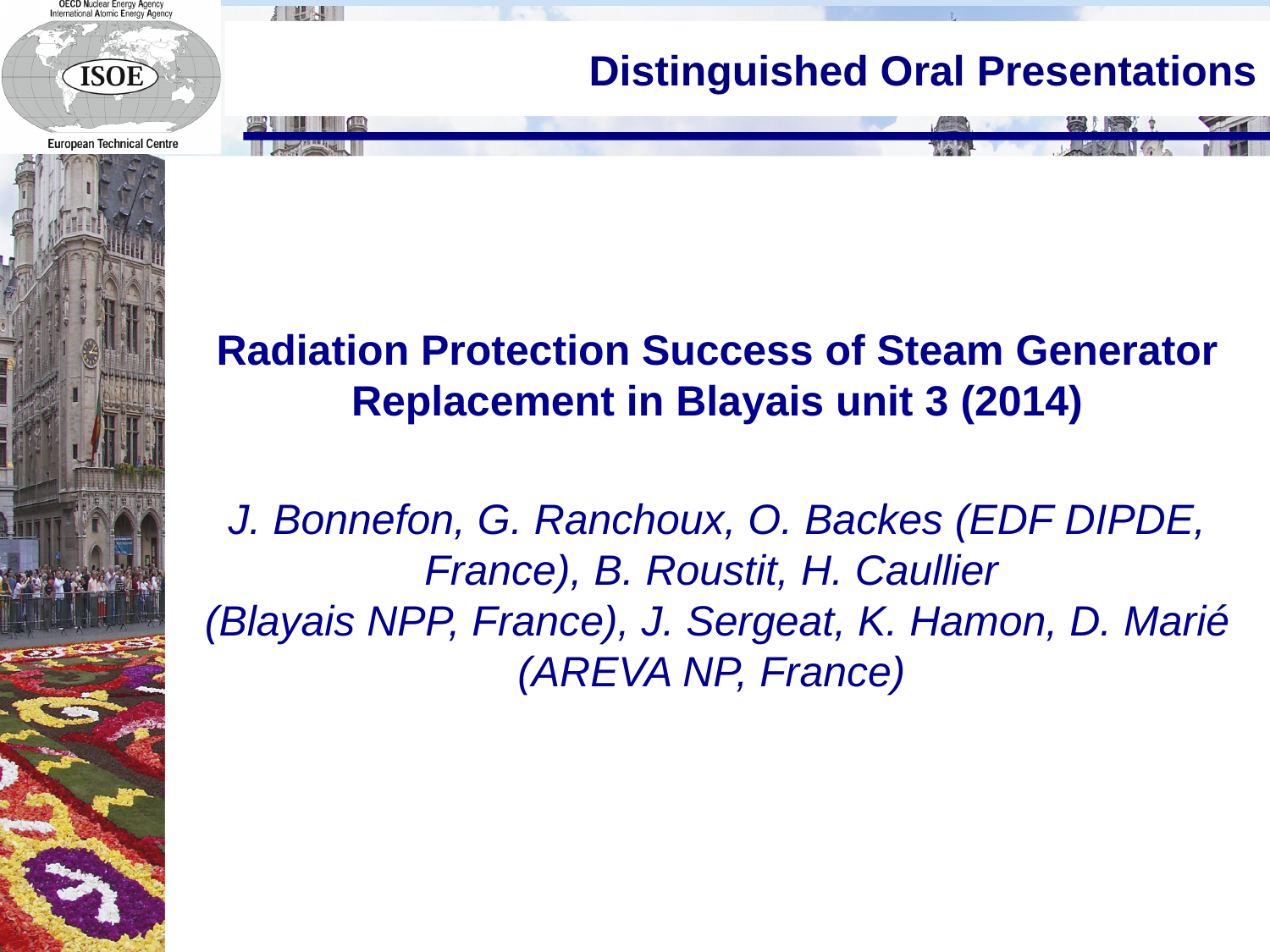

# Distinguished Oral Presentations

Radiation Protection Success of Steam Generator Replacement in Blayais unit 3 (2014)

J. Bonnefon, G. Ranchoux, O. Backes (EDF DIPDE, France), B. Roustit, H. Caullier
(Blayais NPP, France), J. Sergeat, K. Hamon, D. Marié (AREVA NP, France)